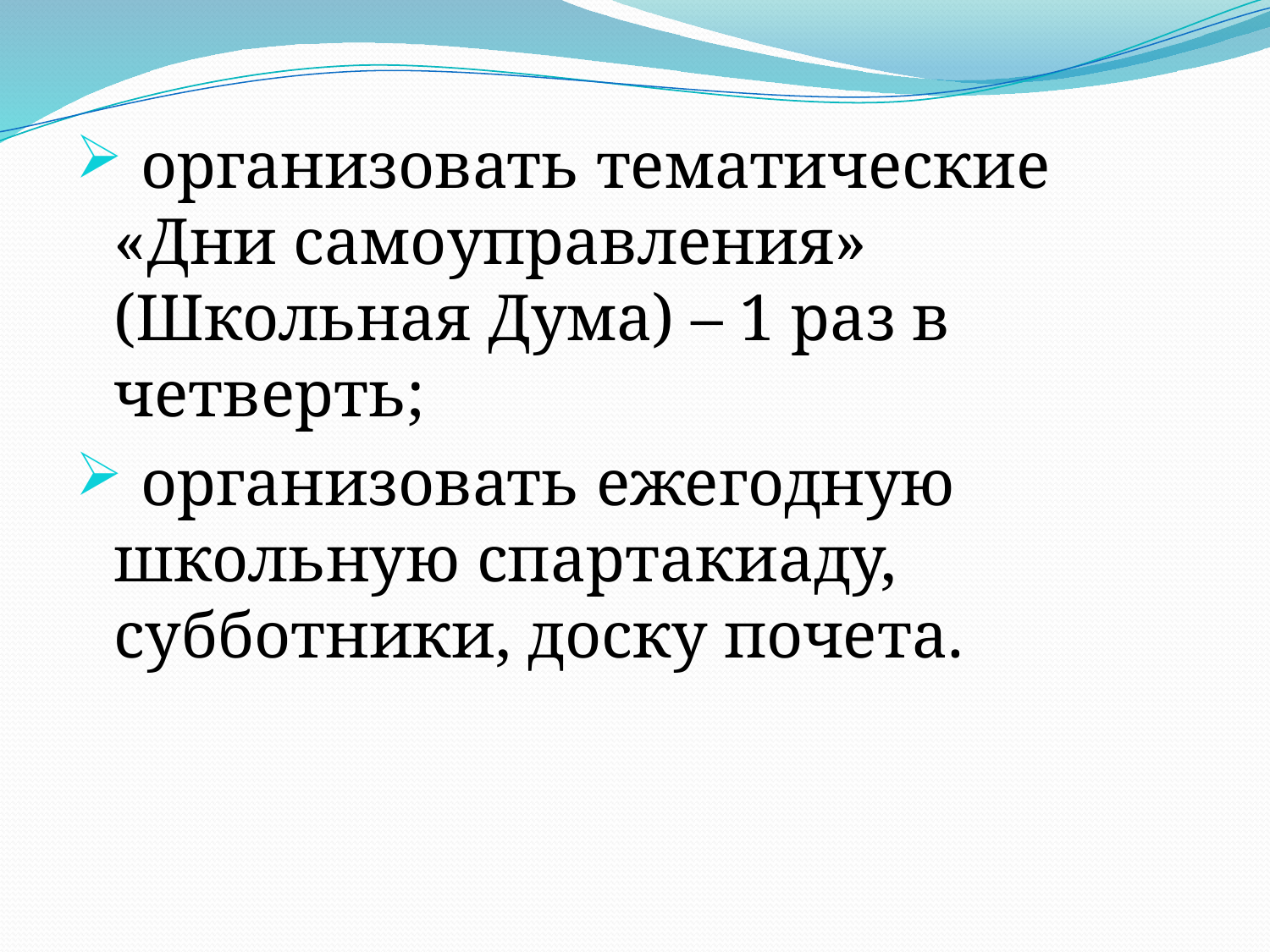

организовать тематические «Дни самоуправления» (Школьная Дума) – 1 раз в четверть;
 организовать ежегодную школьную спартакиаду, субботники, доску почета.